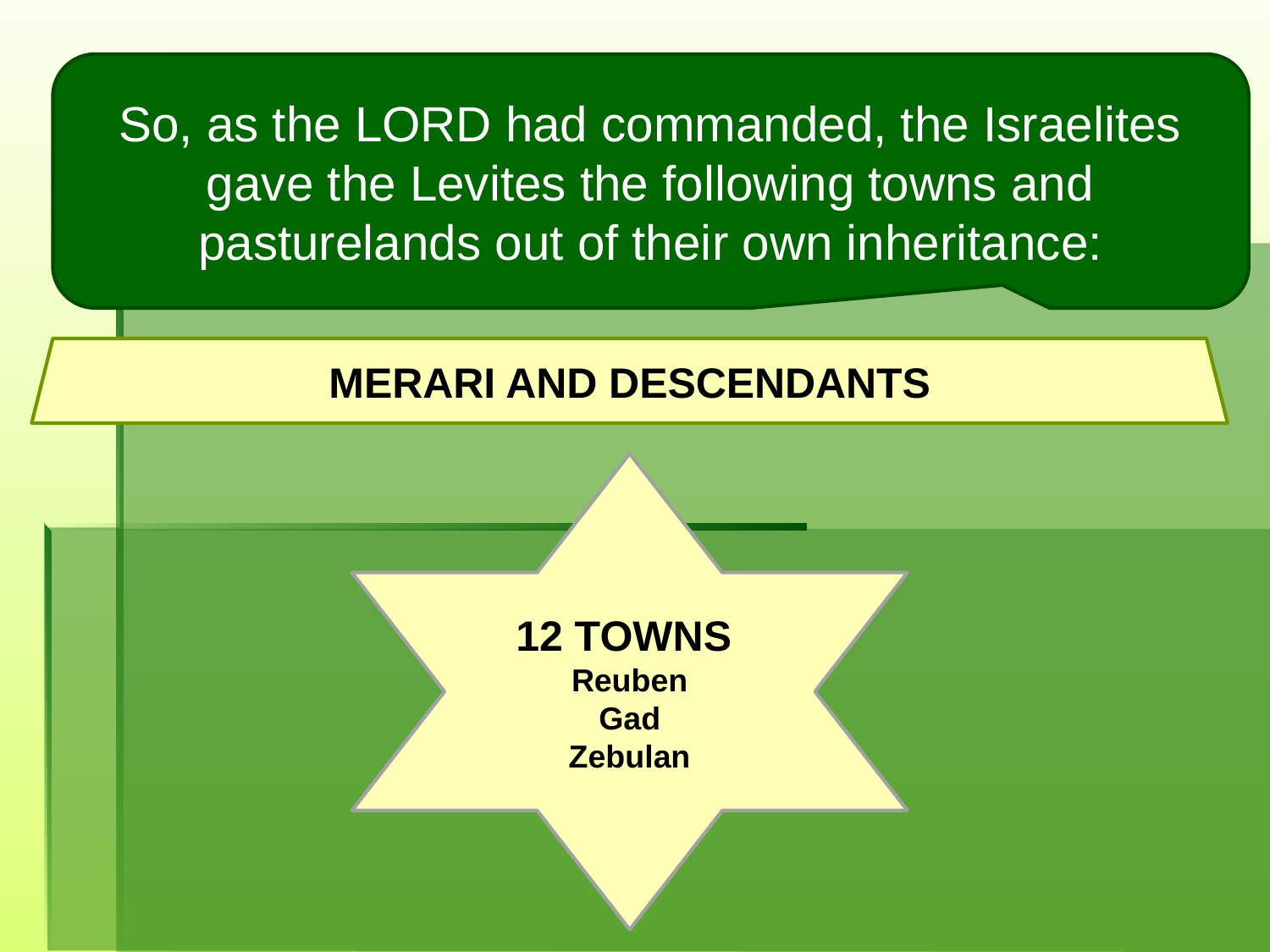

So, as the LORD had commanded, the Israelites gave the Levites the following towns and pasturelands out of their own inheritance:
MERARI AND DESCENDANTS
12 TOWNS  Reuben
Gad
Zebulan